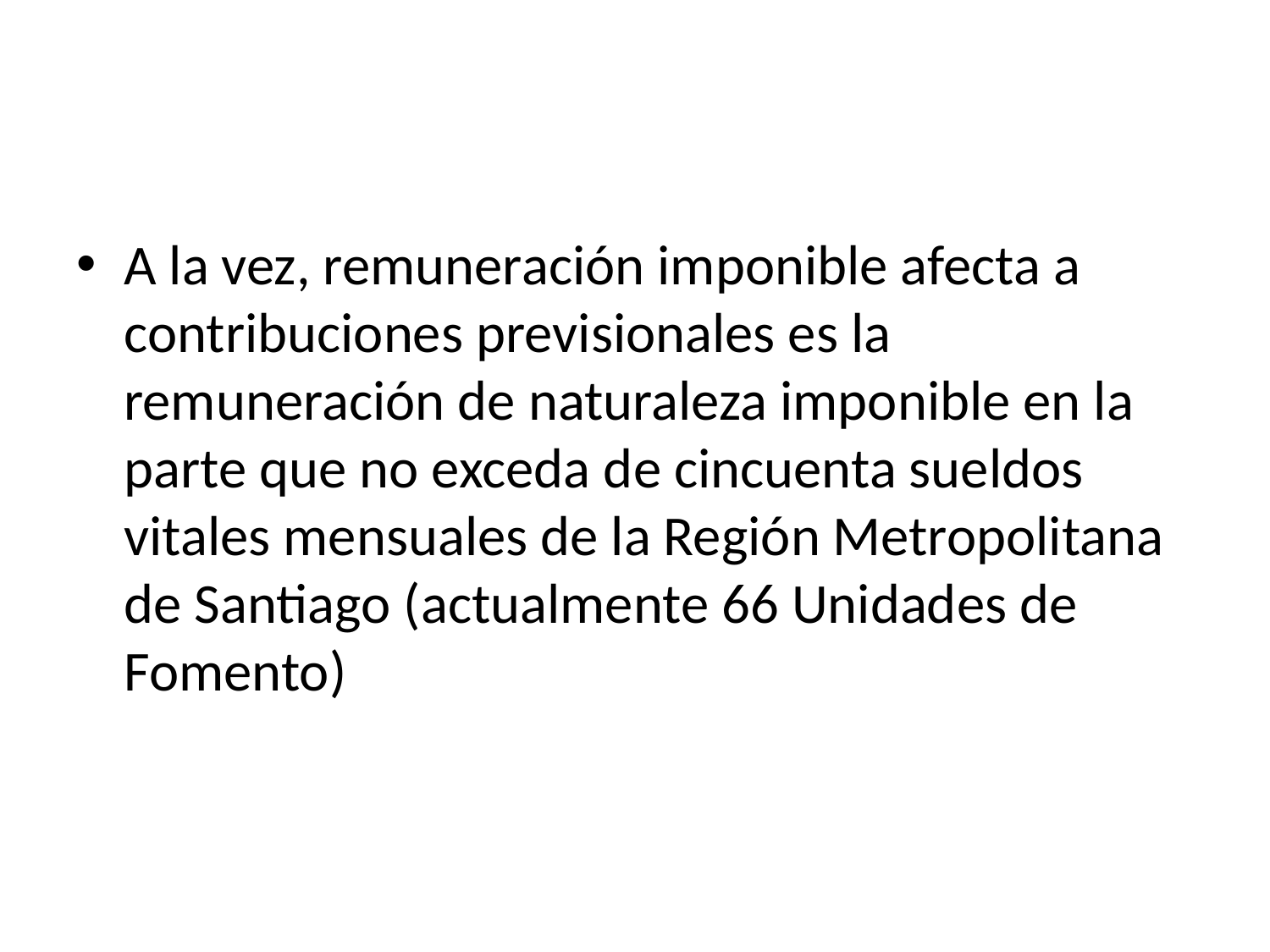

#
A la vez, remuneración imponible afecta a contribuciones previsionales es la remuneración de naturaleza imponible en la parte que no exceda de cincuenta sueldos vitales mensuales de la Región Metropolitana de Santiago (actualmente 66 Unidades de Fomento)